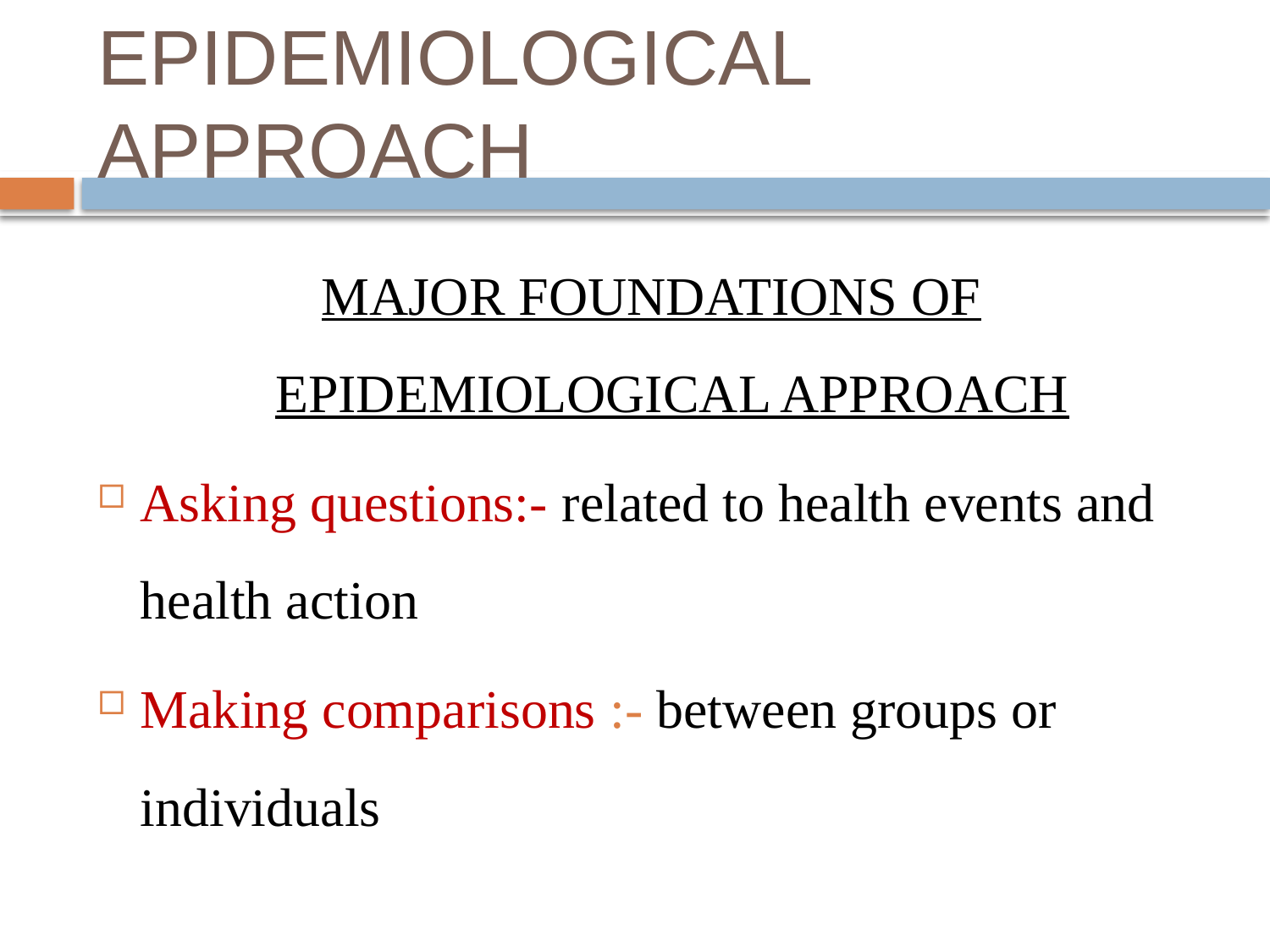

# EPIDEMIOLOGICAL APPROACH
MAJOR FOUNDATIONS OF EPIDEMIOLOGICAL APPROACH
Asking questions:- related to health events and health action
Making comparisons :- between groups or individuals